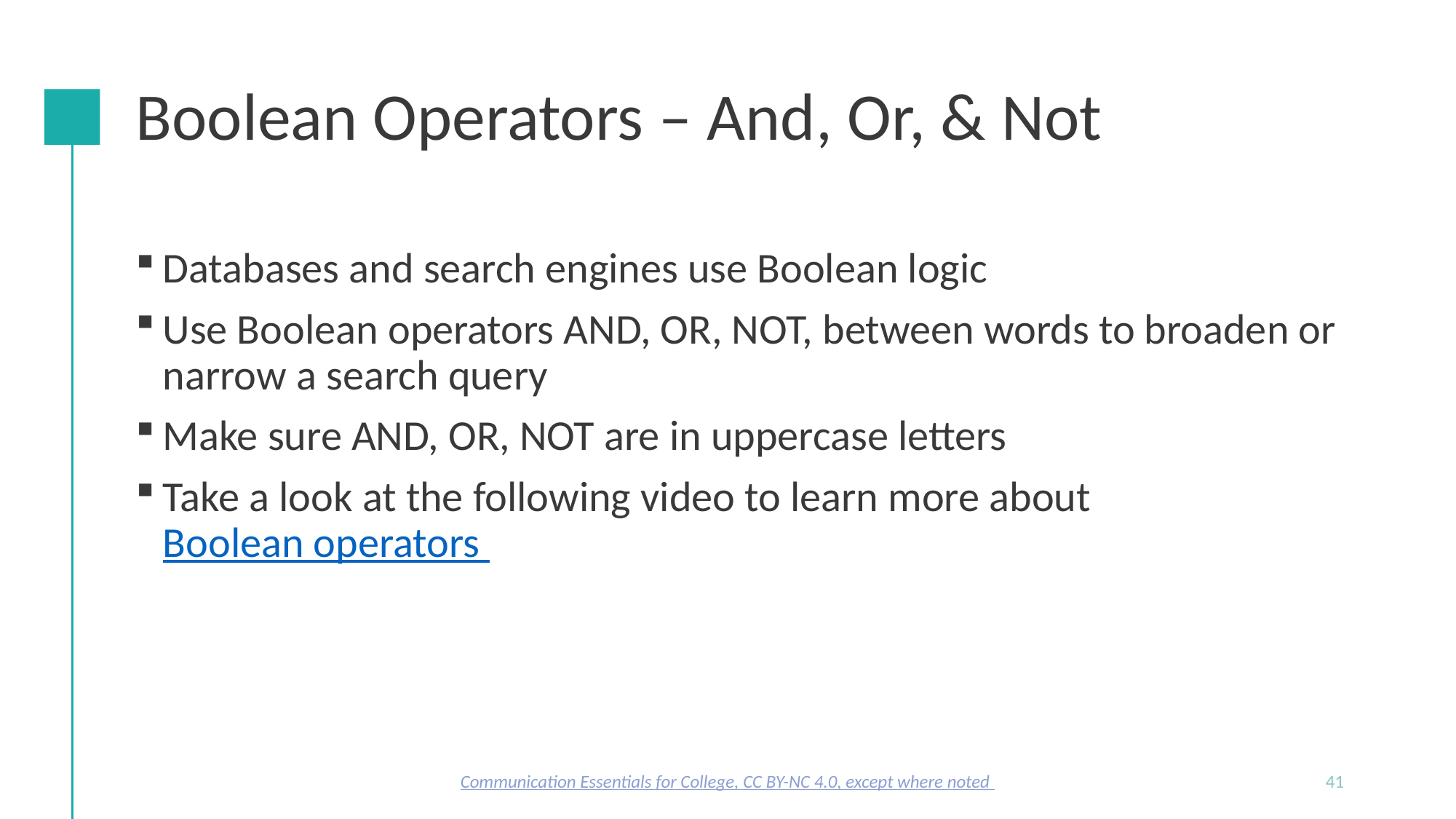

# Boolean Operators – And, Or, & Not
Databases and search engines use Boolean logic
Use Boolean operators AND, OR, NOT, between words to broaden or narrow a search query
Make sure AND, OR, NOT are in uppercase letters
Take a look at the following video to learn more about Boolean operators

Communication Essentials for College, CC BY-NC 4.0, except where noted
41